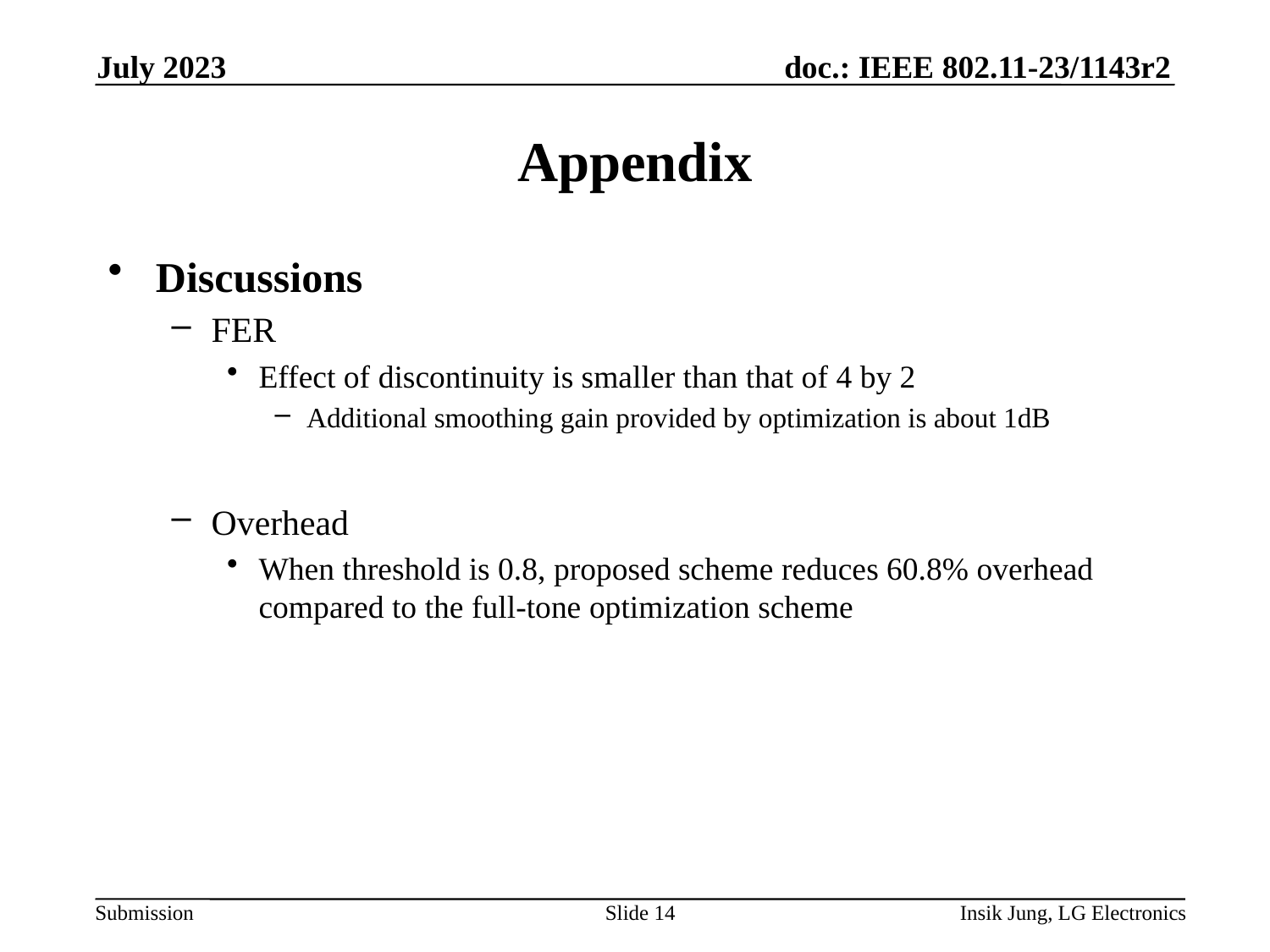

July 2023
# Appendix
Discussions
FER
Effect of discontinuity is smaller than that of 4 by 2
Additional smoothing gain provided by optimization is about 1dB

Overhead
When threshold is 0.8, proposed scheme reduces 60.8% overhead compared to the full-tone optimization scheme
Slide 14
Insik Jung, LG Electronics